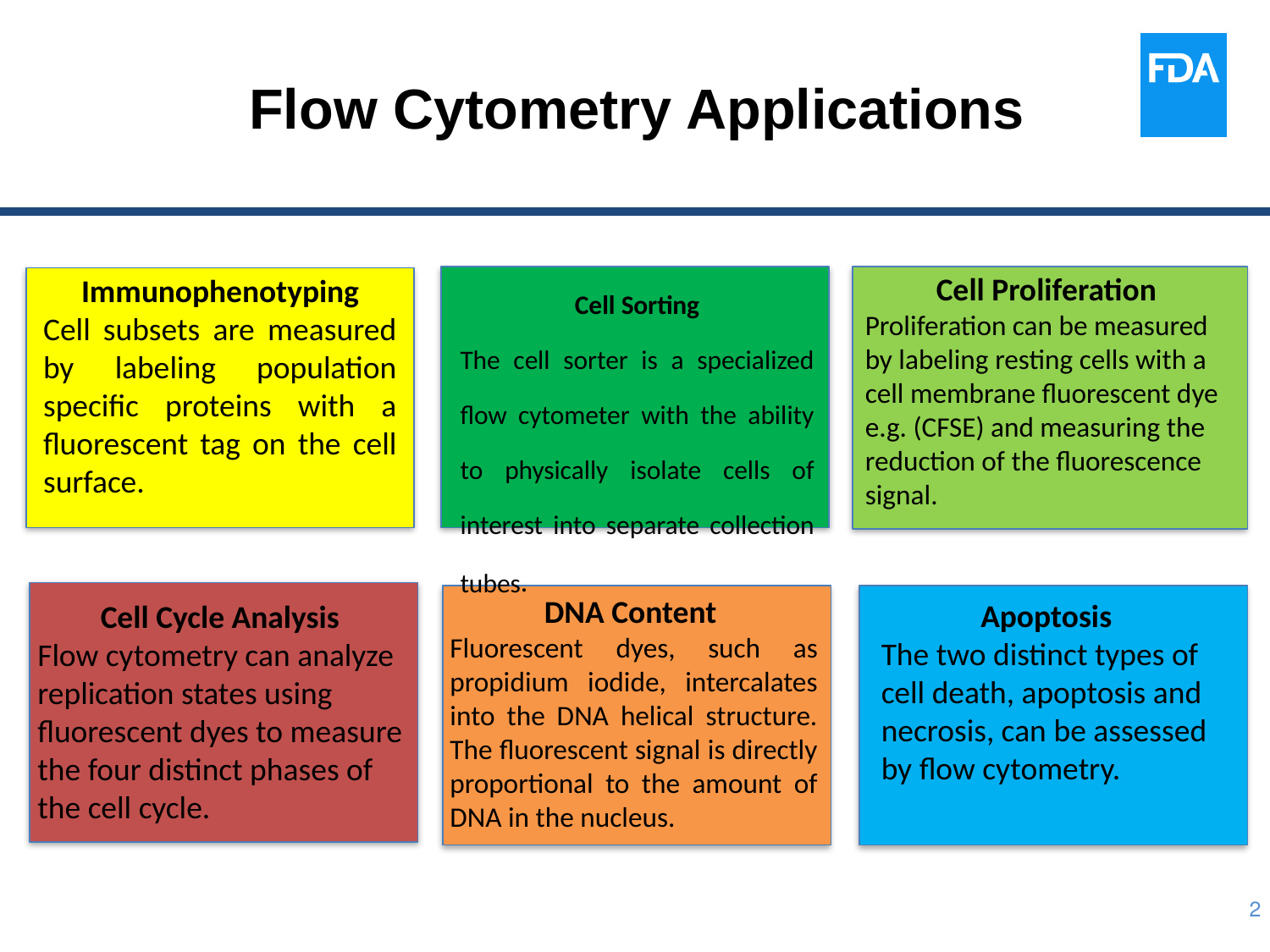

# Flow Cytometry Applications
Cell Proliferation
Proliferation can be measured by labeling resting cells with a cell membrane fluorescent dye e.g. (CFSE) and measuring the reduction of the fluorescence signal.
Immunophenotyping
Cell subsets are measured by labeling population specific proteins with a fluorescent tag on the cell surface.

Cell Sorting
The cell sorter is a specialized flow cytometer with the ability to physically isolate cells of interest into separate collection tubes.

Apoptosis
The two distinct types of cell death, apoptosis and necrosis, can be assessed by flow cytometry.

DNA Content
Fluorescent dyes, such as propidium iodide, intercalates into the DNA helical structure. The fluorescent signal is directly proportional to the amount of DNA in the nucleus.

Cell Cycle Analysis
Flow cytometry can analyze replication states using fluorescent dyes to measure the four distinct phases of the cell cycle.